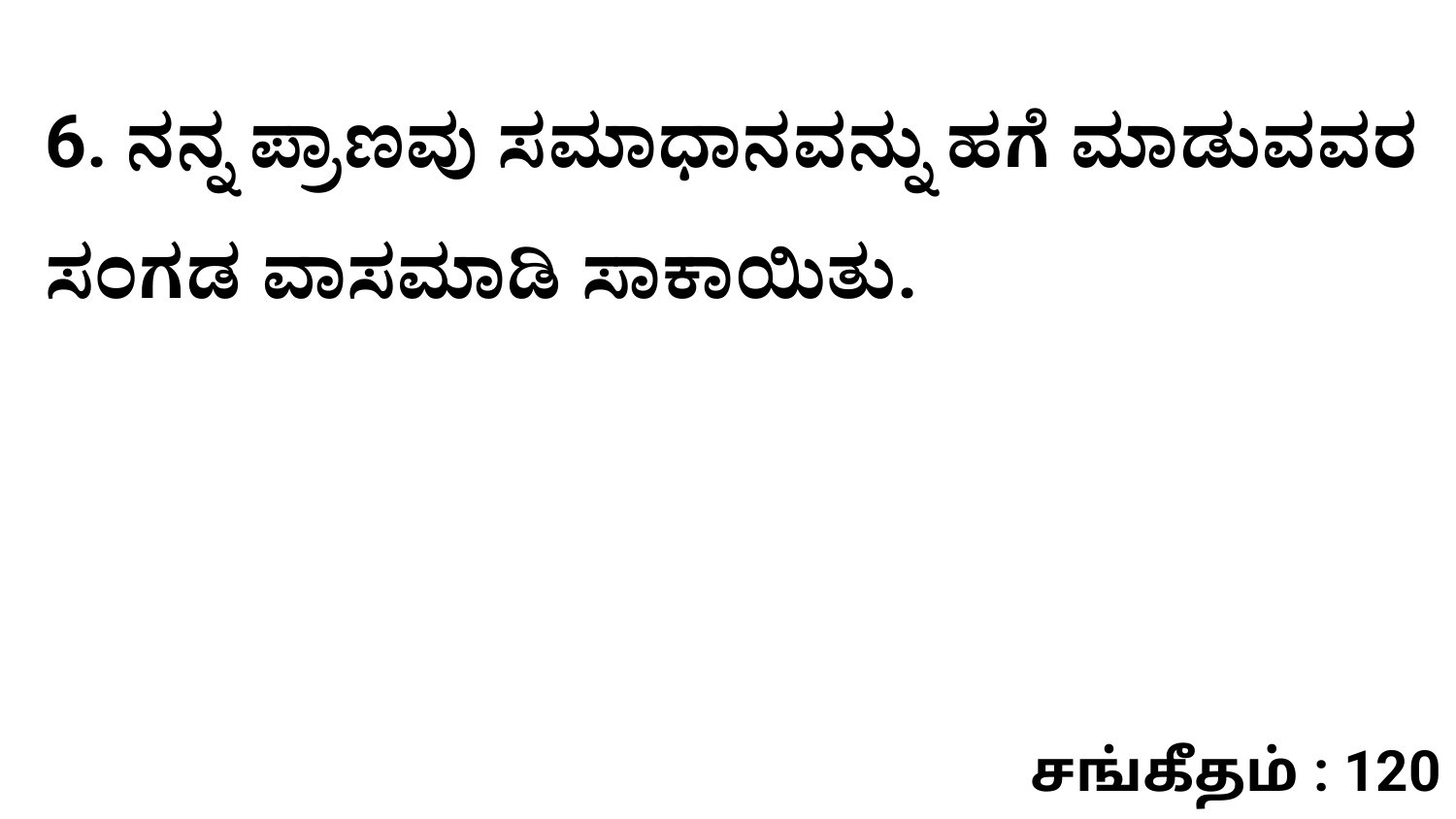

6. ನನ್ನ ಪ್ರಾಣವು ಸಮಾಧಾನವನ್ನು ಹಗೆ ಮಾಡುವವರ ಸಂಗಡ ವಾಸಮಾಡಿ ಸಾಕಾಯಿತು.
சங்கீதம் : 120